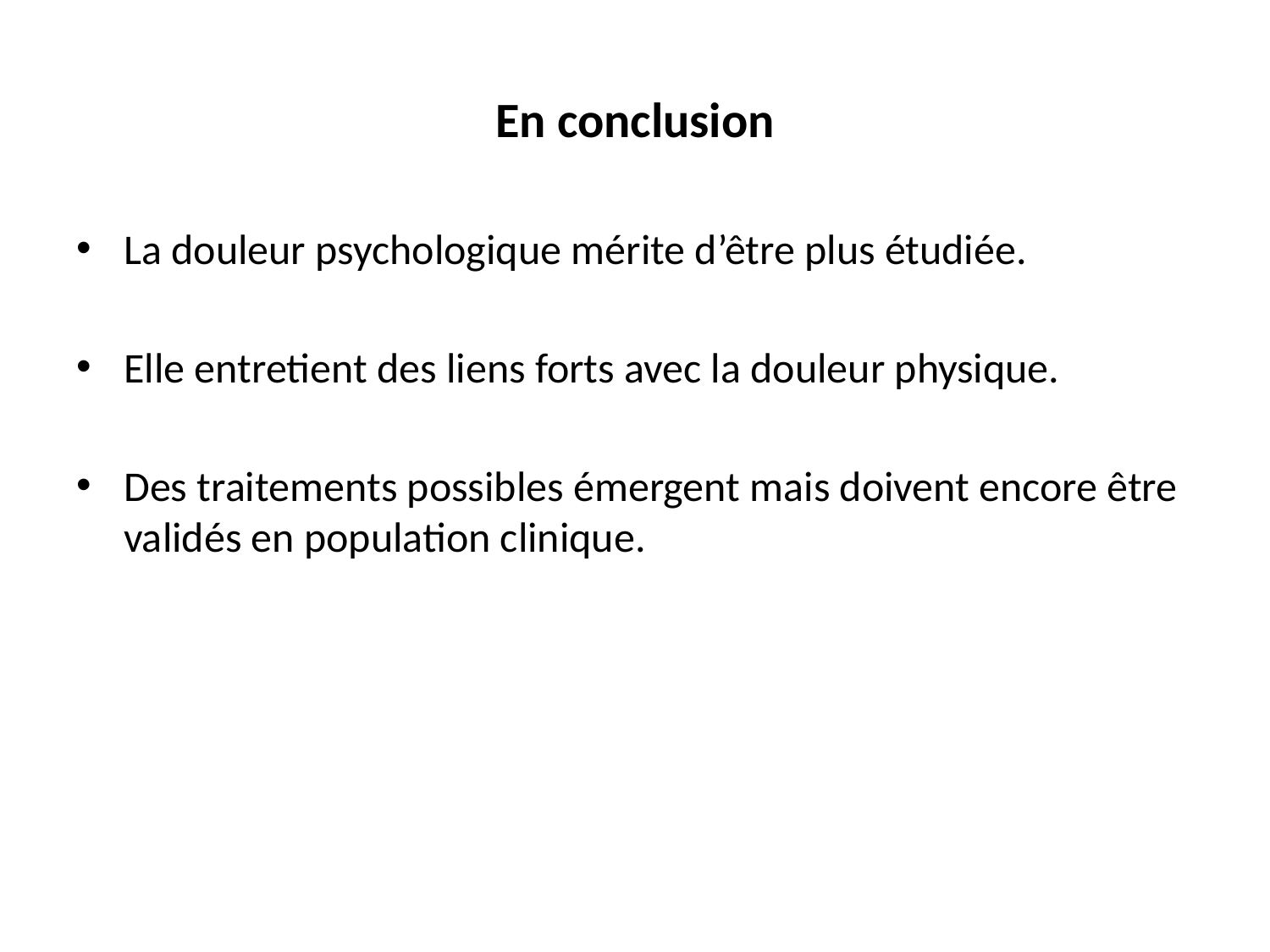

# En conclusion
La douleur psychologique mérite d’être plus étudiée.

Elle entretient des liens forts avec la douleur physique.

Des traitements possibles émergent mais doivent encore être validés en population clinique.